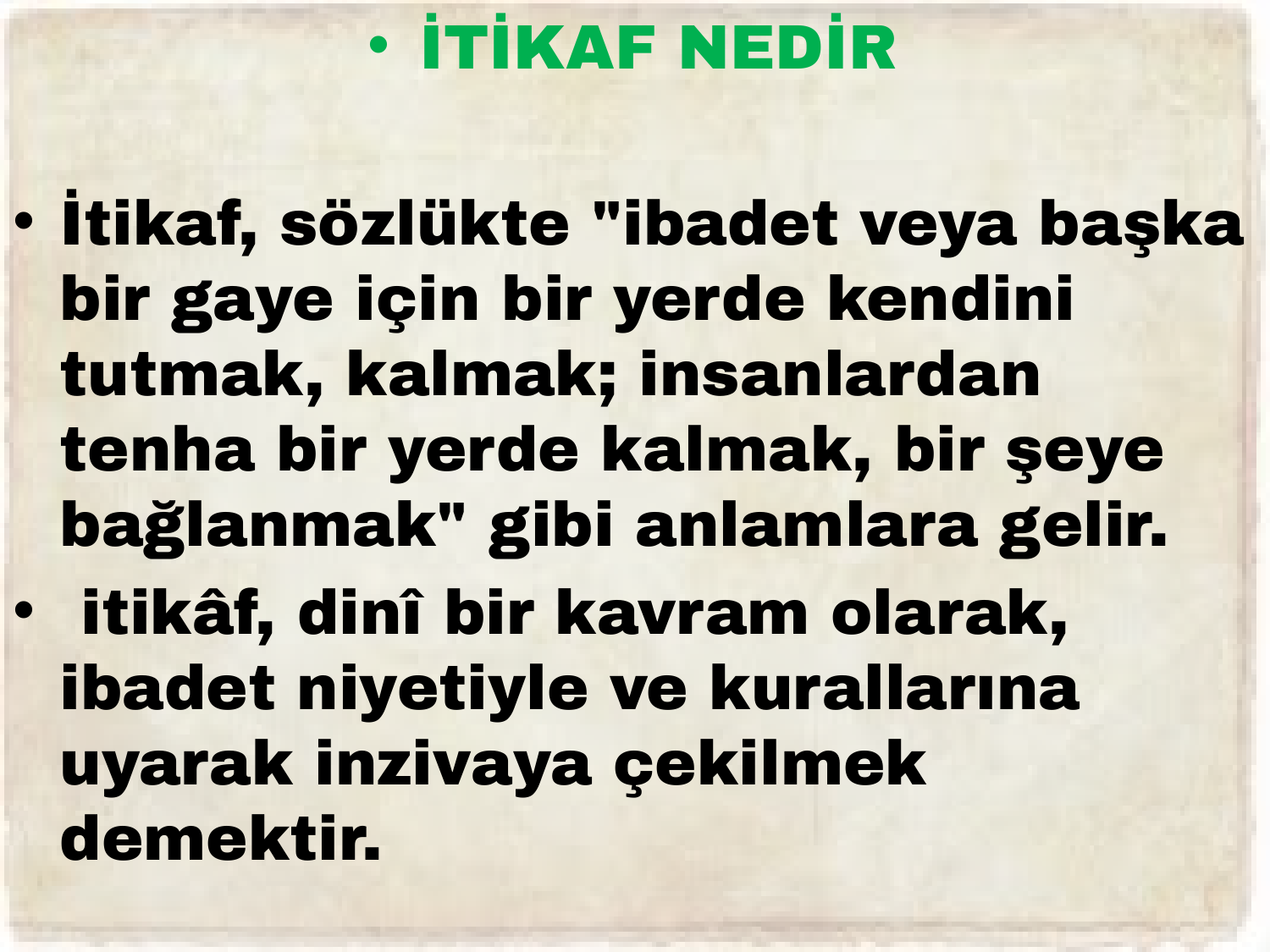

İTİKAF NEDİR

İtikaf, sözlükte "ibadet veya başka bir gaye için bir yerde kendini tutmak, kalmak; insanlardan tenha bir yerde kalmak, bir şeye bağlanmak" gibi anlamlara gelir.
 itikâf, dinî bir kavram olarak, ibadet niyetiyle ve kurallarına uyarak inzivaya çekilmek demektir.